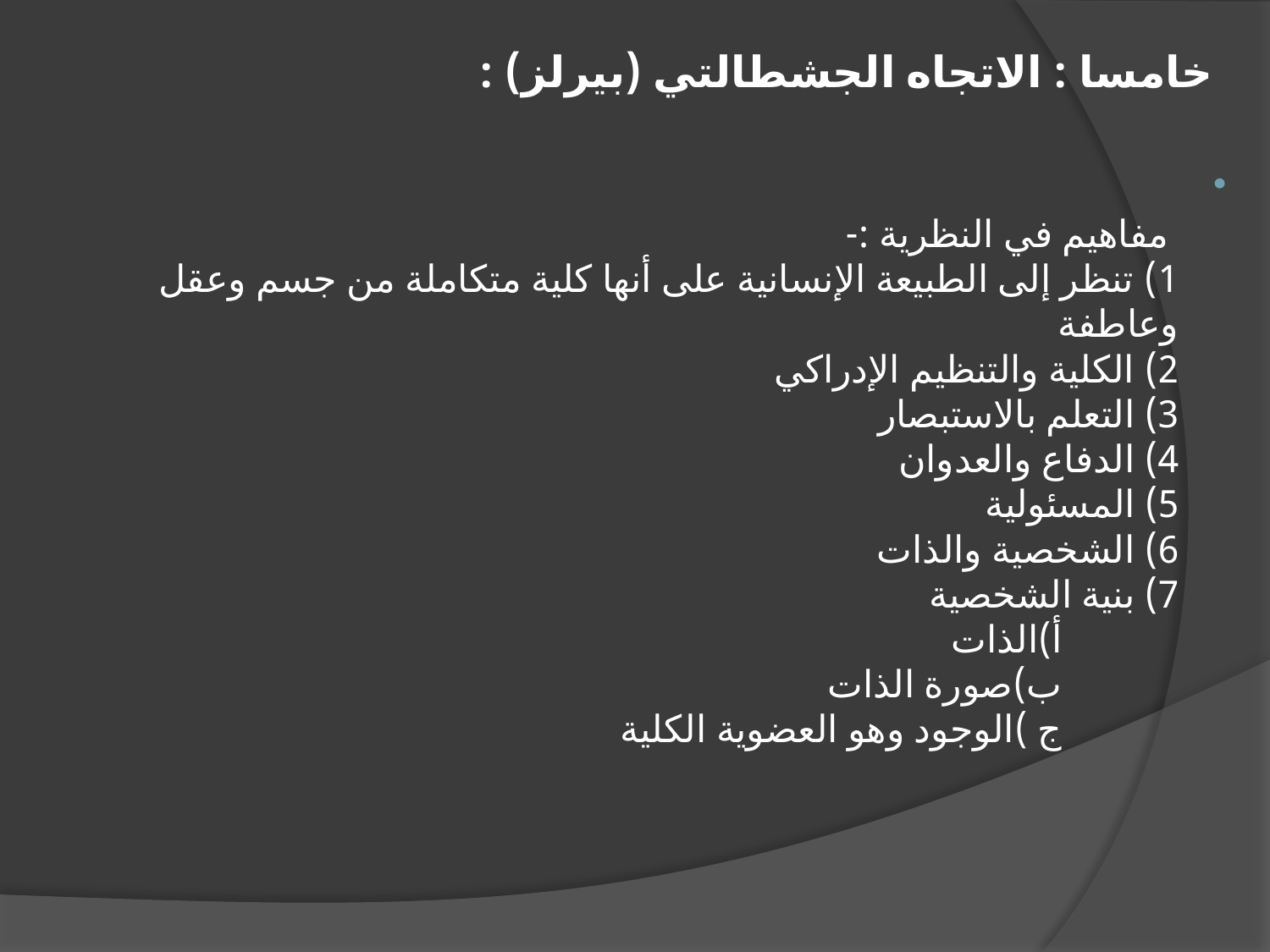

# خامسا : الاتجاه الجشطالتي (بيرلز) :
 مفاهيم في النظرية :-
1) تنظر إلى الطبيعة الإنسانية على أنها كلية متكاملة من جسم وعقل وعاطفة
2) الكلية والتنظيم الإدراكي
3) التعلم بالاستبصار
4) الدفاع والعدوان
5) المسئولية
6) الشخصية والذات
7) بنية الشخصية
            أ)الذات
            ب)صورة الذات
            ج )الوجود وهو العضوية الكلية